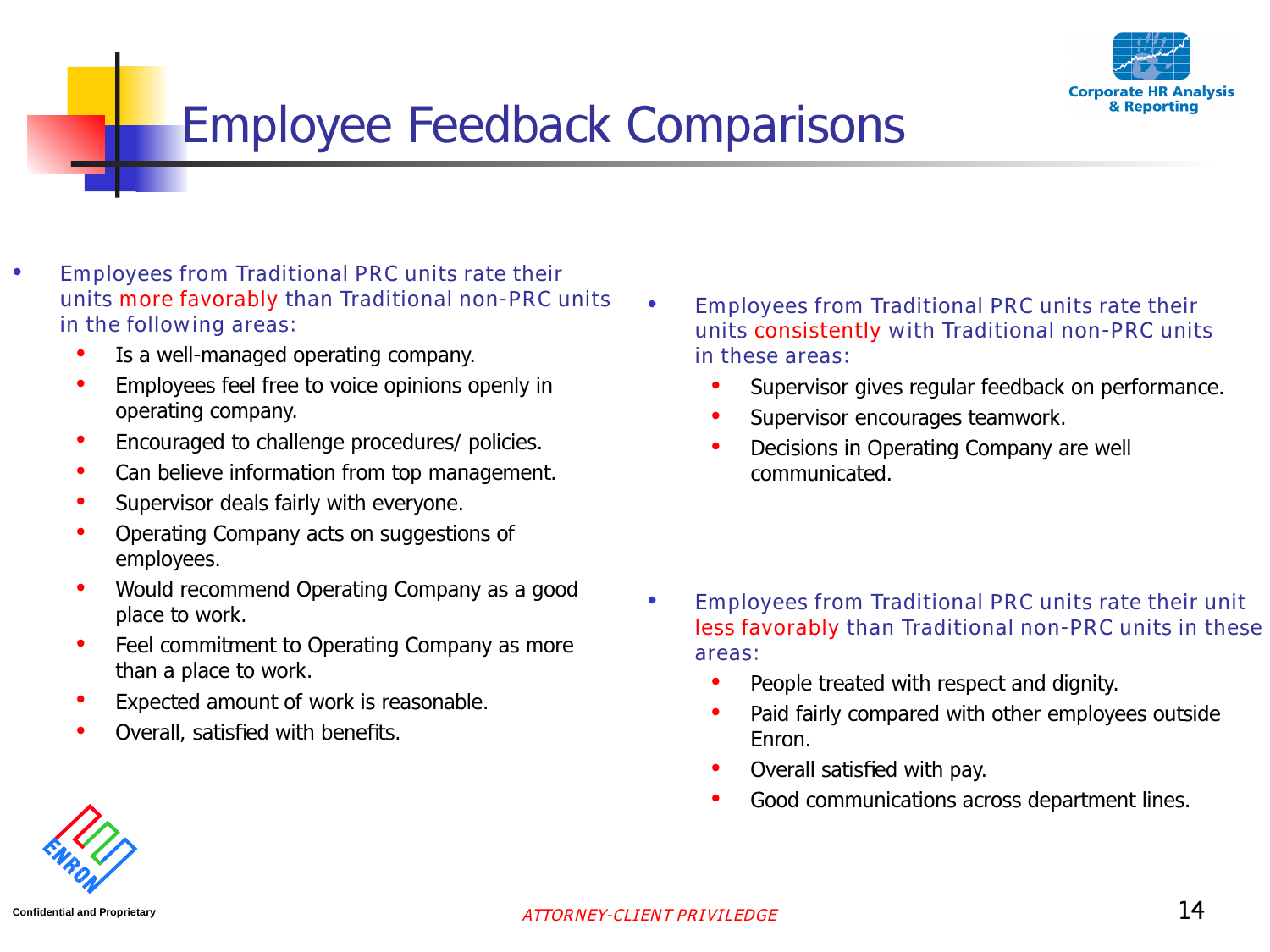

14
# Employee Feedback Comparisons
Employees from Traditional PRC units rate their units more favorably than Traditional non-PRC units in the following areas:
Is a well-managed operating company.
Employees feel free to voice opinions openly in operating company.
Encouraged to challenge procedures/ policies.
Can believe information from top management.
Supervisor deals fairly with everyone.
Operating Company acts on suggestions of employees.
Would recommend Operating Company as a good place to work.
Feel commitment to Operating Company as more than a place to work.
Expected amount of work is reasonable.
Overall, satisfied with benefits.
Employees from Traditional PRC units rate their units consistently with Traditional non-PRC units in these areas:
Supervisor gives regular feedback on performance.
Supervisor encourages teamwork.
Decisions in Operating Company are well communicated.
Employees from Traditional PRC units rate their unit less favorably than Traditional non-PRC units in these areas:
People treated with respect and dignity.
Paid fairly compared with other employees outside Enron.
Overall satisfied with pay.
Good communications across department lines.